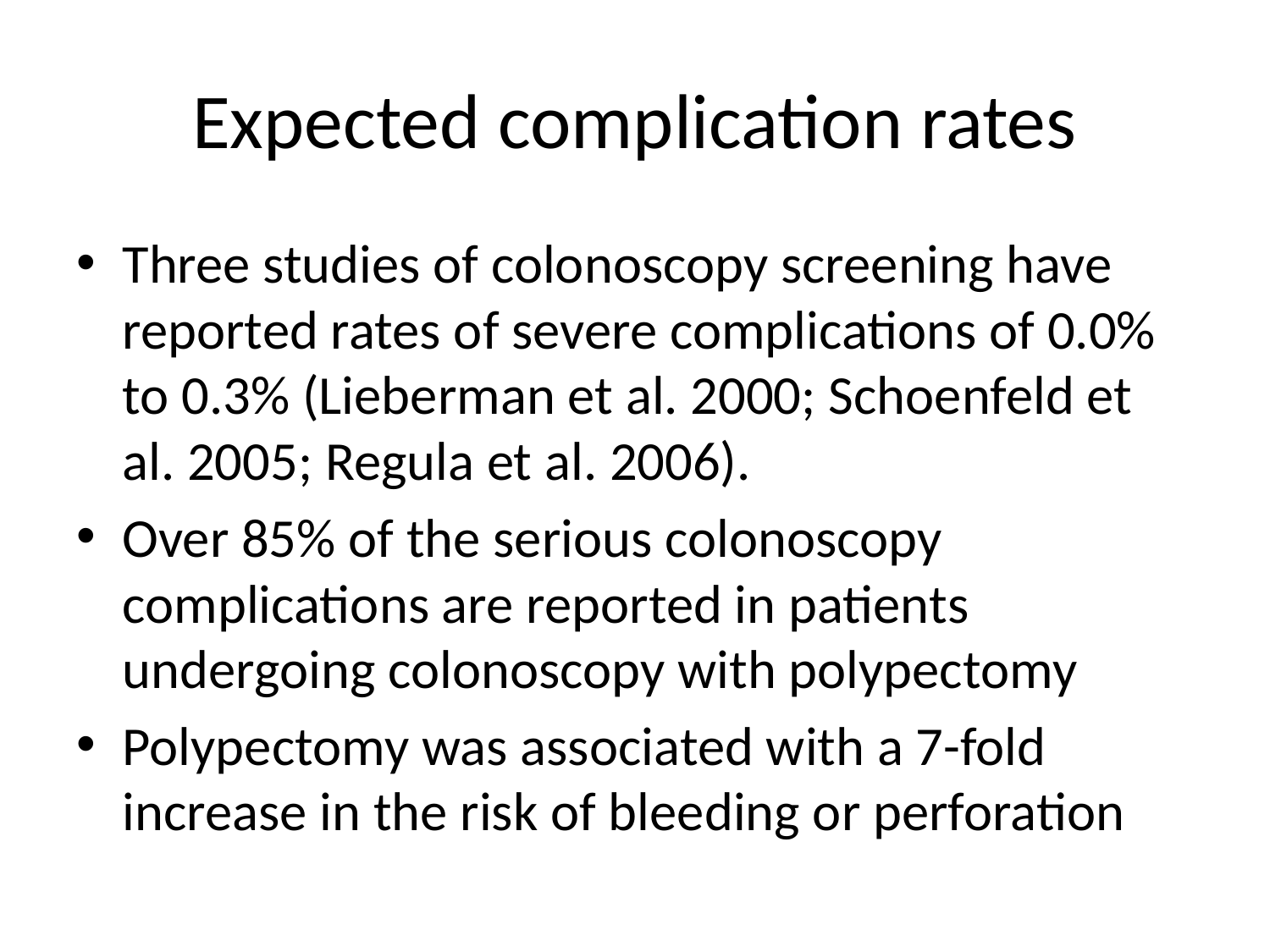

# Expected complication rates
Three studies of colonoscopy screening have reported rates of severe complications of 0.0% to 0.3% (Lieberman et al. 2000; Schoenfeld et al. 2005; Regula et al. 2006).
Over 85% of the serious colonoscopy complications are reported in patients undergoing colonoscopy with polypectomy
Polypectomy was associated with a 7-fold increase in the risk of bleeding or perforation